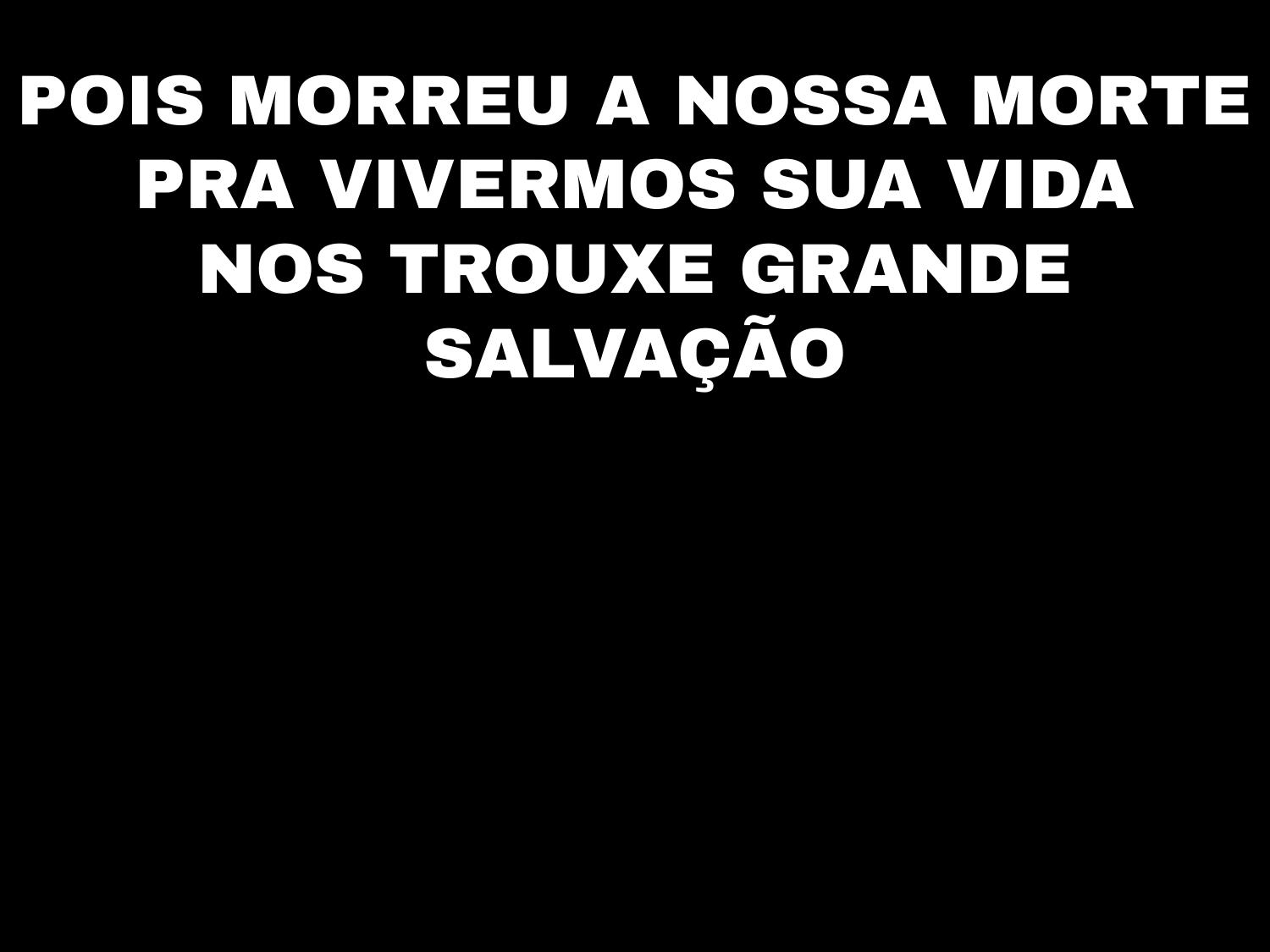

# POIS MORREU A NOSSA MORTE PRA VIVERMOS SUA VIDA NOS TROUXE GRANDE SALVAÇÃO